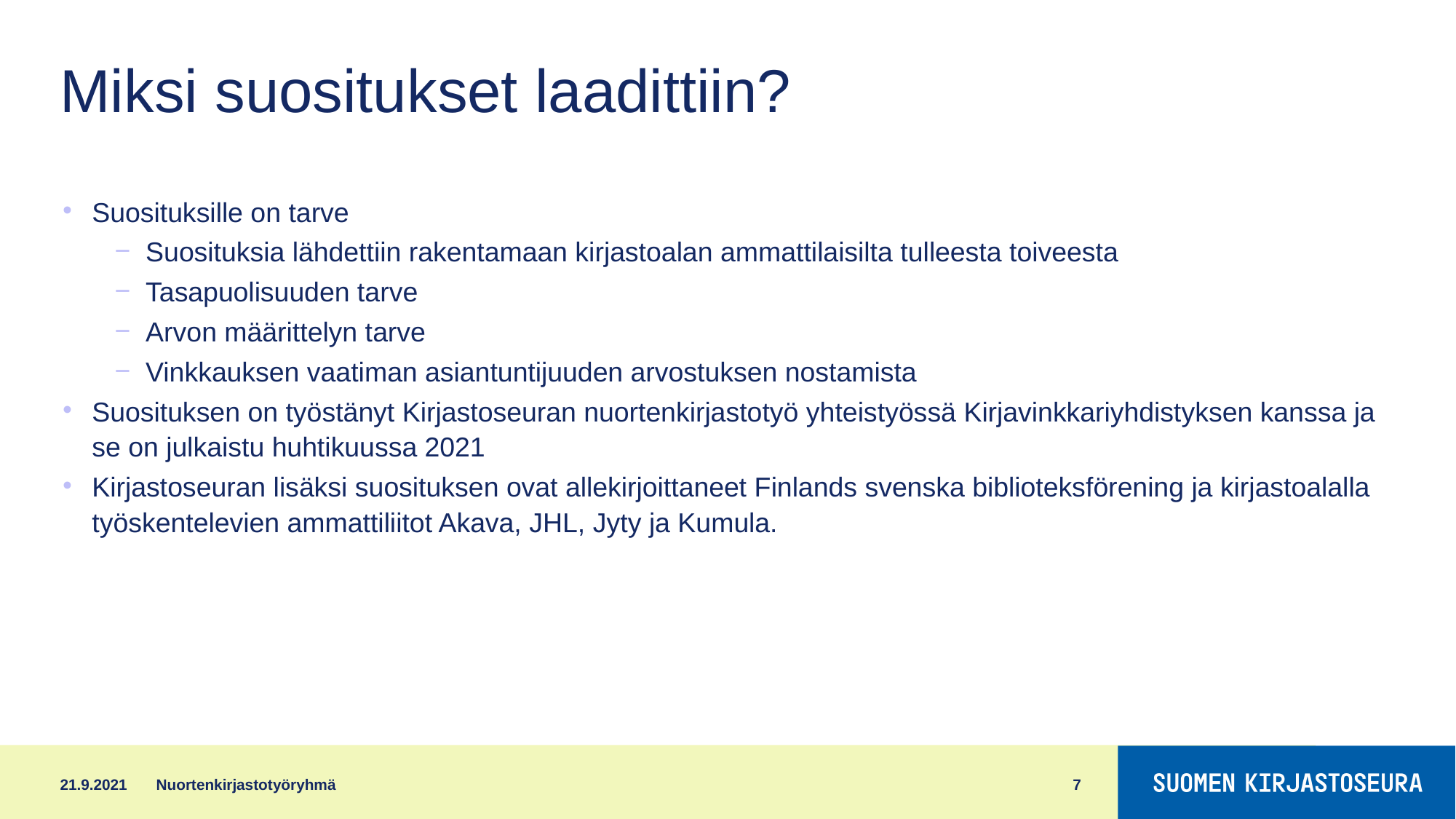

# Miksi suositukset laadittiin?
Suosituksille on tarve
Suosituksia lähdettiin rakentamaan kirjastoalan ammattilaisilta tulleesta toiveesta
Tasapuolisuuden tarve
Arvon määrittelyn tarve
Vinkkauksen vaatiman asiantuntijuuden arvostuksen nostamista
Suosituksen on työstänyt Kirjastoseuran nuortenkirjastotyö yhteistyössä Kirjavinkkariyhdistyksen kanssa ja se on julkaistu huhtikuussa 2021
Kirjastoseuran lisäksi suosituksen ovat allekirjoittaneet Finlands svenska biblioteksförening ja kirjastoalalla työskentelevien ammattiliitot Akava, JHL, Jyty ja Kumula.

21.9.2021
Nuortenkirjastotyöryhmä
7